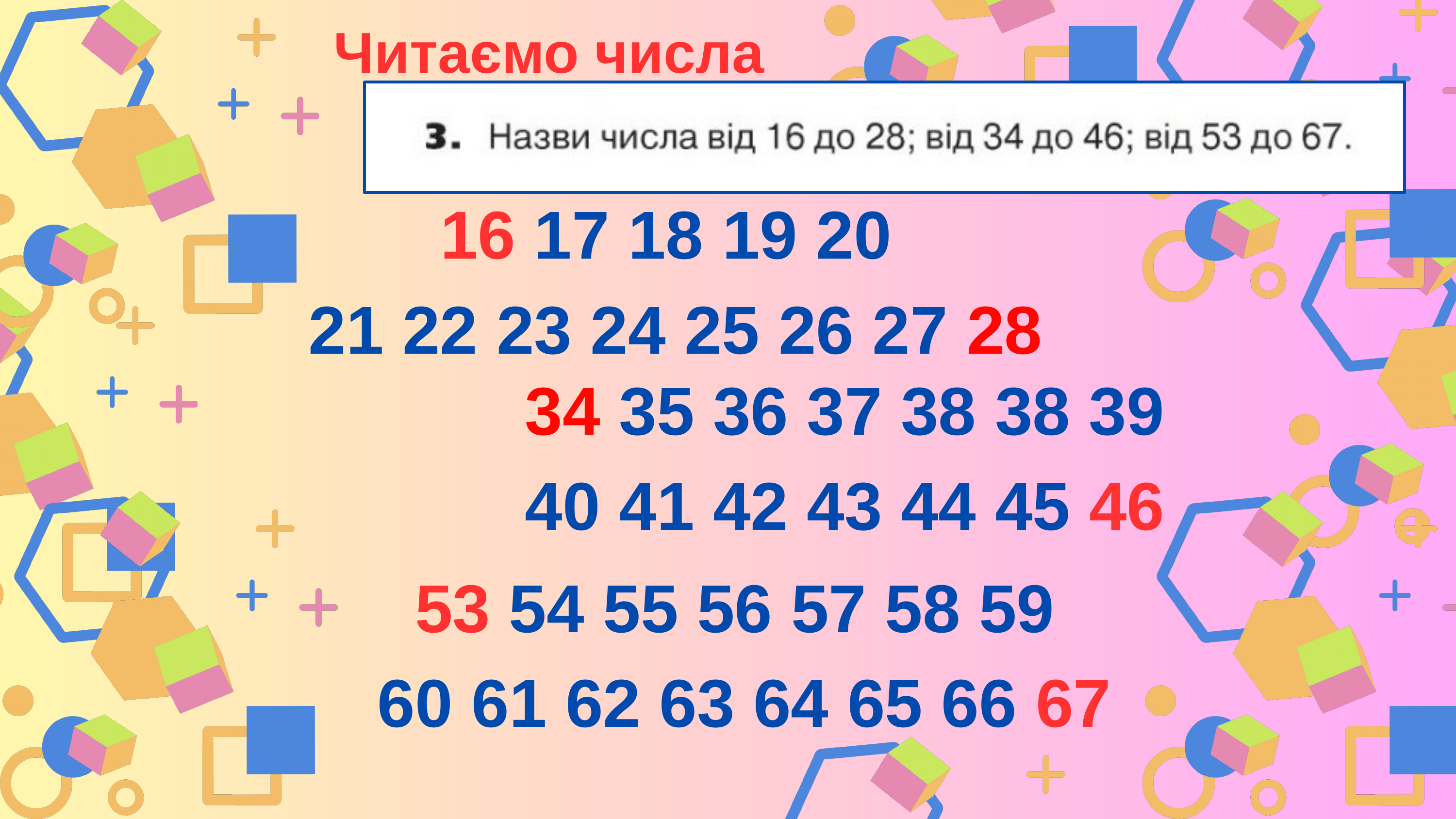

Читаємо числа

16 17 18 19 20
21 22 23 24 25 26 27 28

 34 35 36 37 38 38 39
40 41 42 43 44 45 46

53 54 55 56 57 58 59
60 61 62 63 64 65 66 67